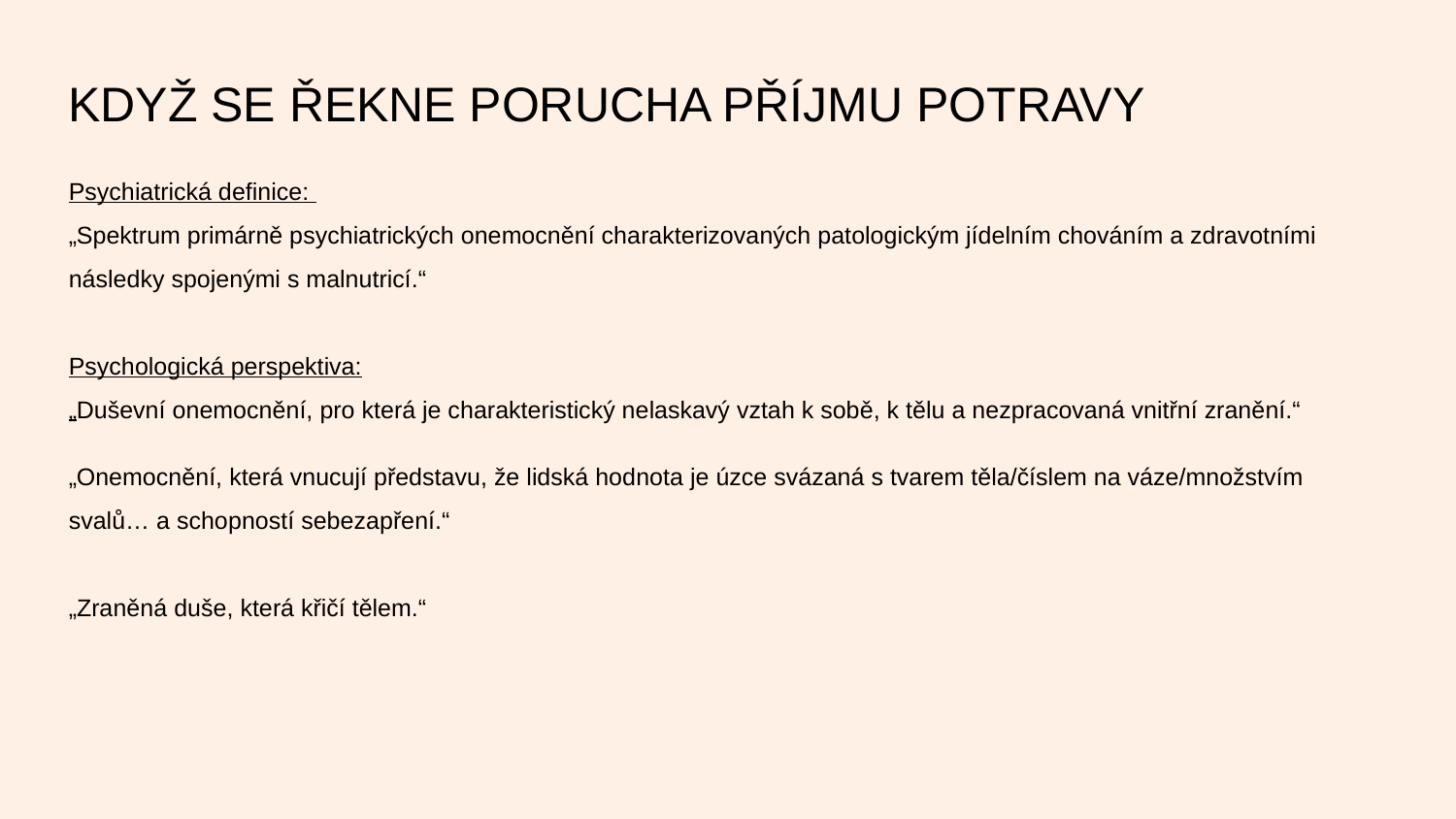

KDYŽ SE ŘEKNE PORUCHA PŘÍJMU POTRAVY
Psychiatrická definice:
„Spektrum primárně psychiatrických onemocnění charakterizovaných patologickým jídelním chováním a zdravotními následky spojenými s malnutricí.“
Psychologická perspektiva:
„Duševní onemocnění, pro která je charakteristický nelaskavý vztah k sobě, k tělu a nezpracovaná vnitřní zranění.“
„Onemocnění, která vnucují představu, že lidská hodnota je úzce svázaná s tvarem těla/číslem na váze/množstvím svalů… a schopností sebezapření.“
„Zraněná duše, která křičí tělem.“